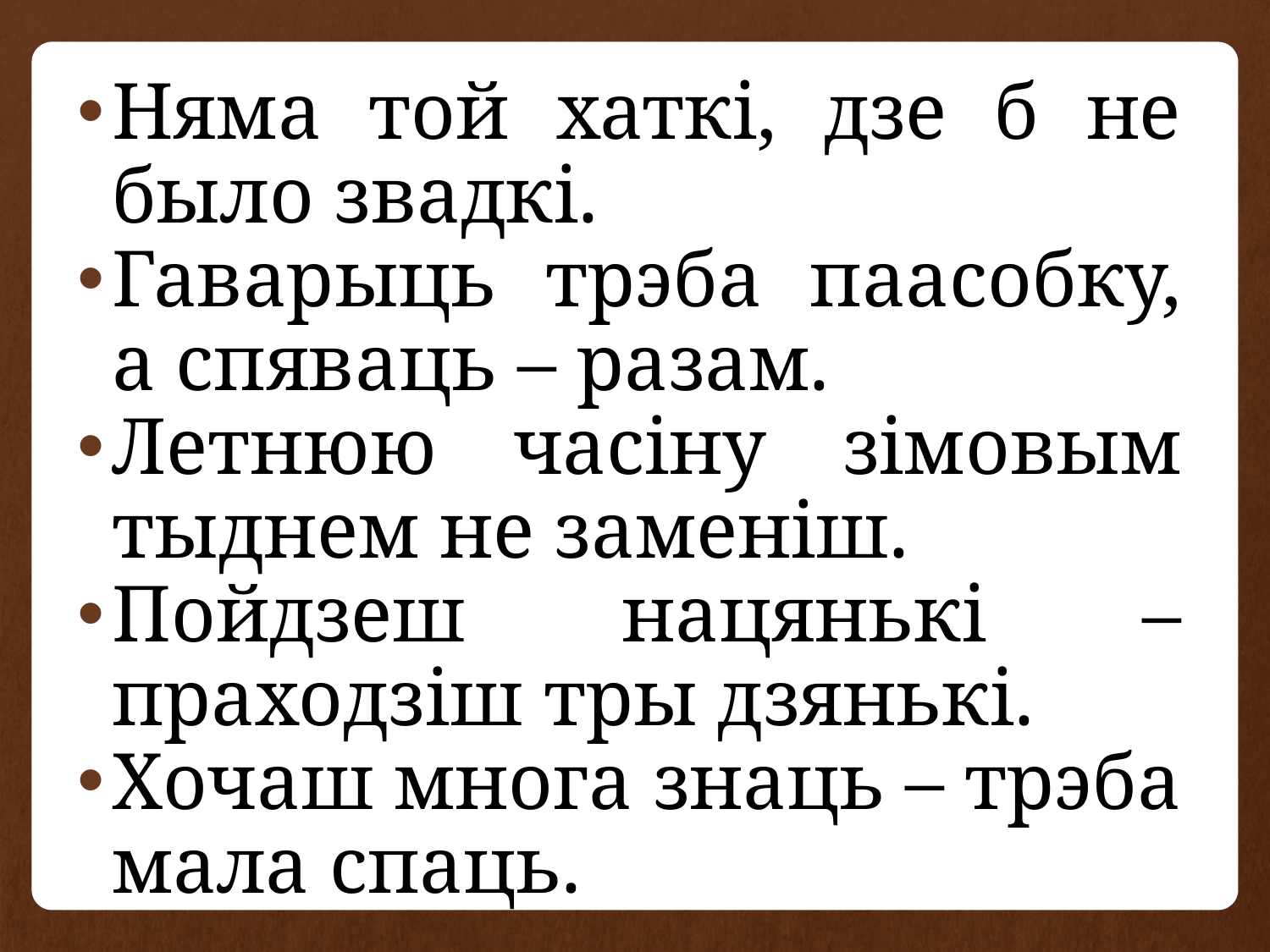

Няма той хаткі, дзе б не было звадкі.
Гаварыць трэба паасобку, а спяваць – разам.
Летнюю часіну зімовым тыднем не заменіш.
Пойдзеш нацянькі – праходзіш тры дзянькі.
Хочаш многа знаць – трэба мала спаць.